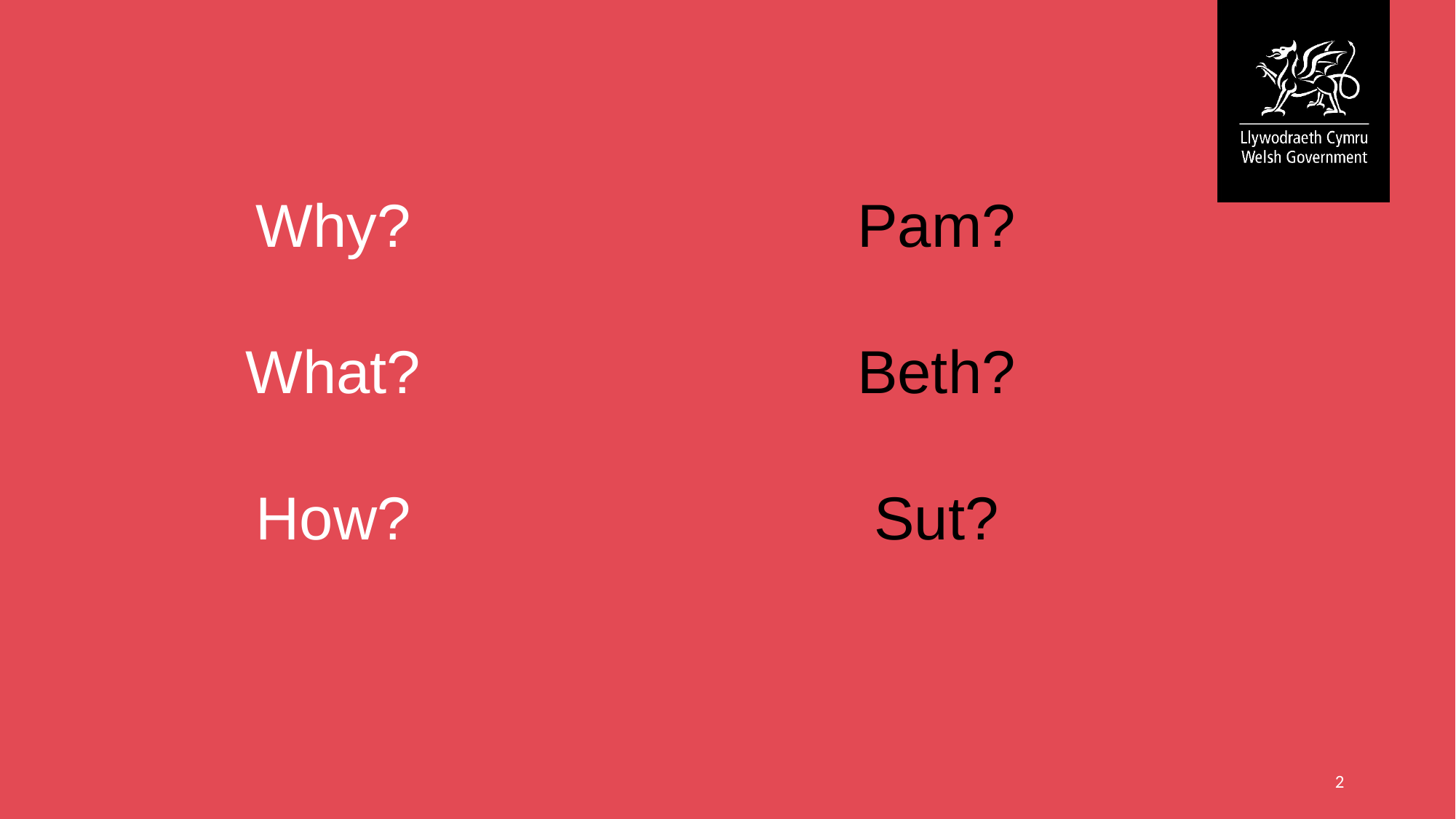

| Why? |  | Pam? |
| --- | --- | --- |
| What? |  | Beth? |
| How? |  | Sut? |
2